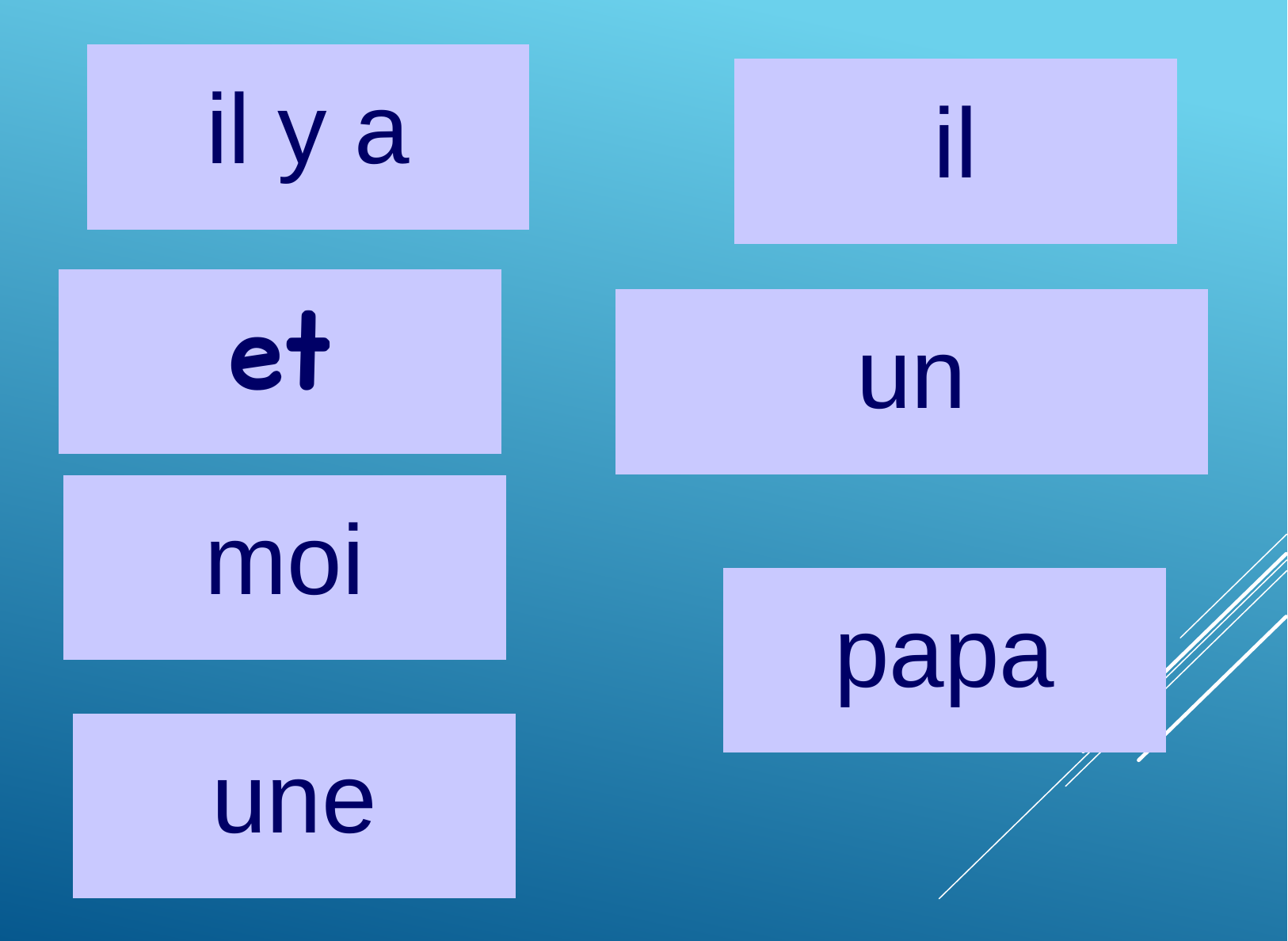

il y a
il
et
un
moi
papa
#
une